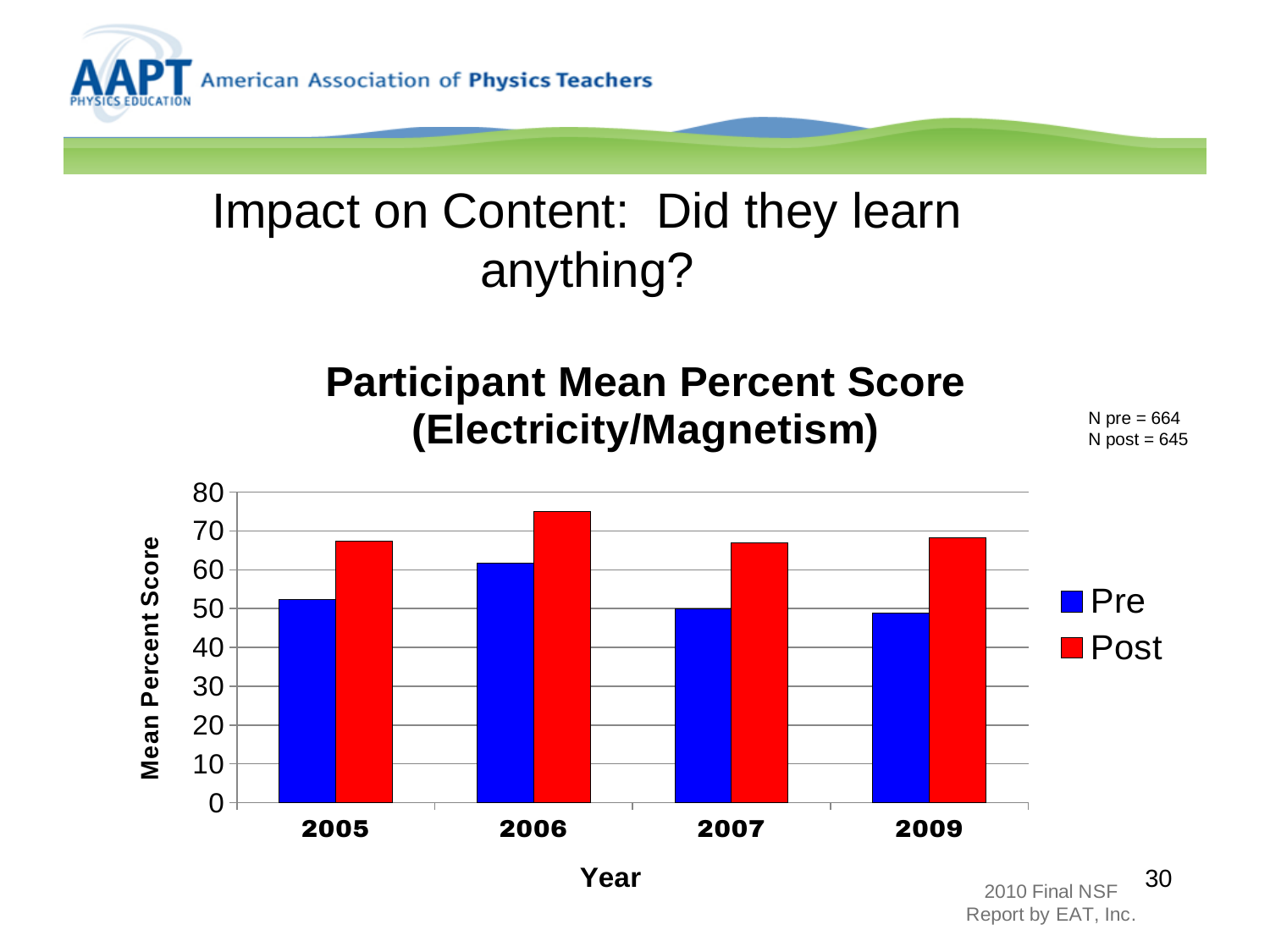

# Impact on Content:  Did they learn anything?

### Chart: Participant Mean Percent Score (Electricity/Magnetism)

| Category | Pre | Post |
|---|---|---|
| 2005 | 52.4 | 67.41000000000001 |
| 2006 | 61.74 | 75.08 |
| 2007 | 50.0 | 67.0 |
| 2009 | 48.849999999999994 | 68.21000000000001 |
N pre = 664
N post = 645
30